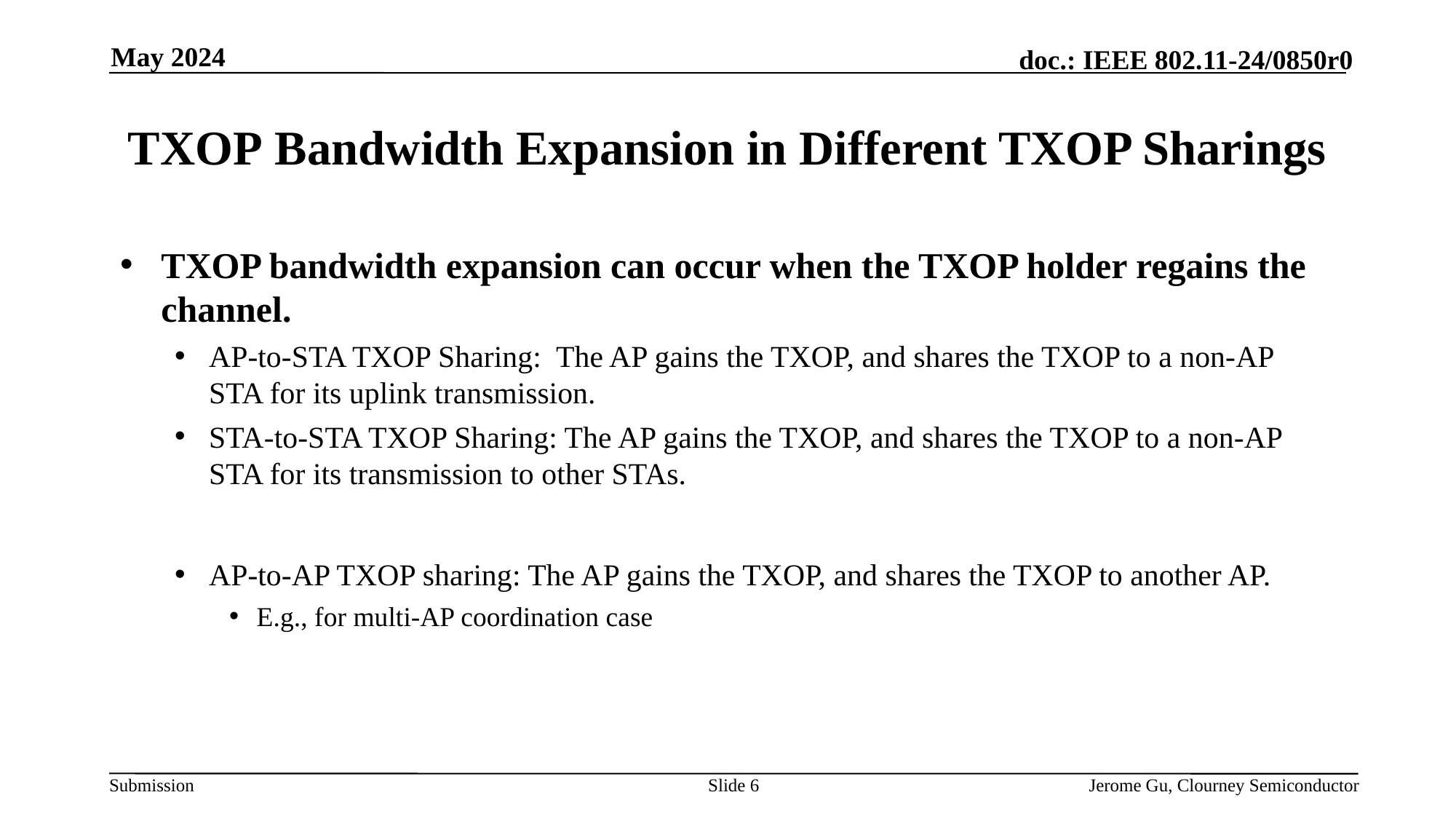

May 2024
# TXOP Bandwidth Expansion in Different TXOP Sharings
TXOP bandwidth expansion can occur when the TXOP holder regains the channel.
AP-to-STA TXOP Sharing:  The AP gains the TXOP, and shares the TXOP to a non-AP STA for its uplink transmission.
STA-to-STA TXOP Sharing: The AP gains the TXOP, and shares the TXOP to a non-AP STA for its transmission to other STAs.

AP-to-AP TXOP sharing: The AP gains the TXOP, and shares the TXOP to another AP.
E.g., for multi-AP coordination case

Slide 6
Jerome Gu, Clourney Semiconductor